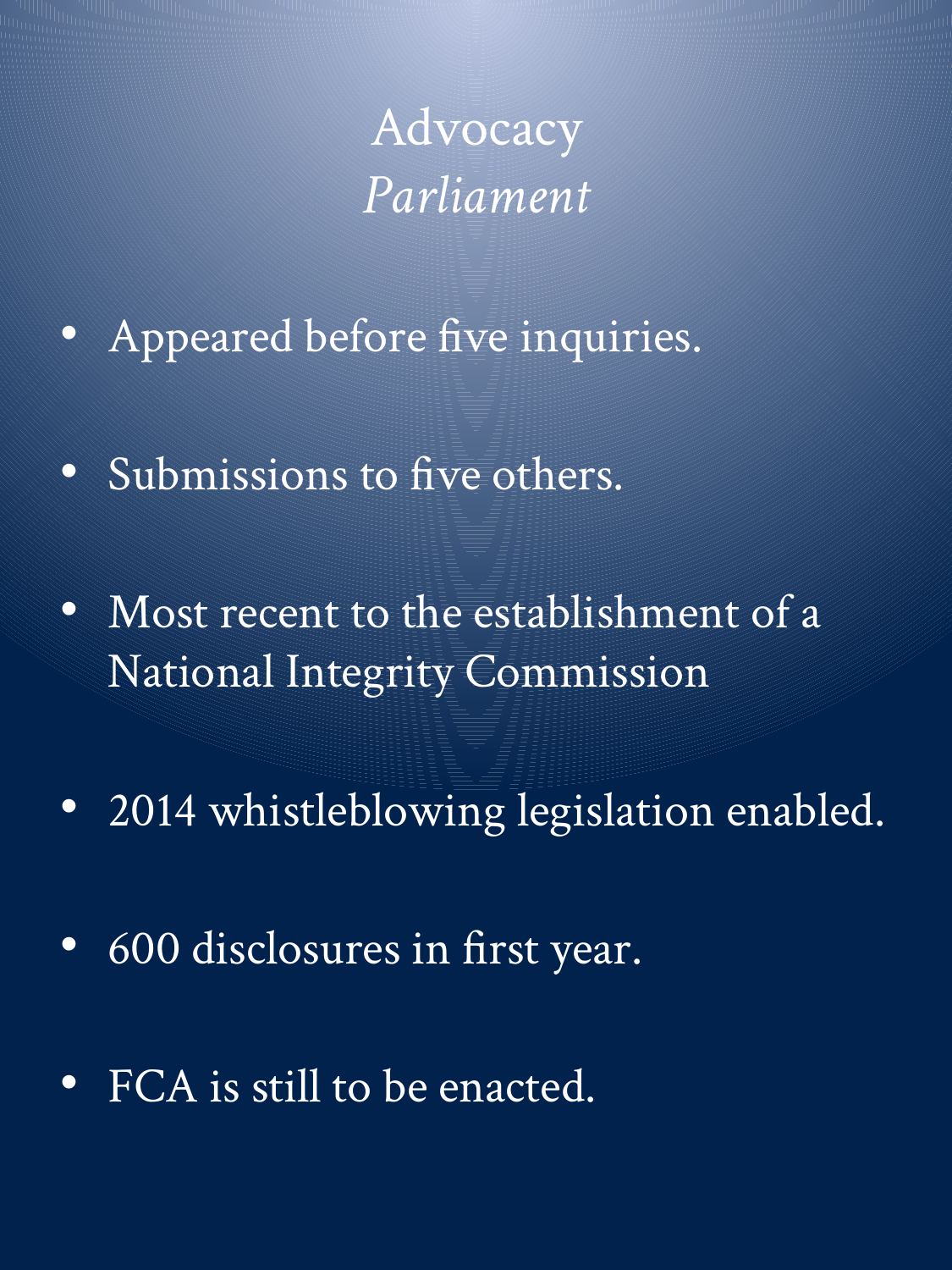

# Advocacy Parliament
Appeared before five inquiries.

Submissions to five others.

Most recent to the establishment of a National Integrity Commission

2014 whistleblowing legislation enabled.

600 disclosures in first year.

FCA is still to be enacted.